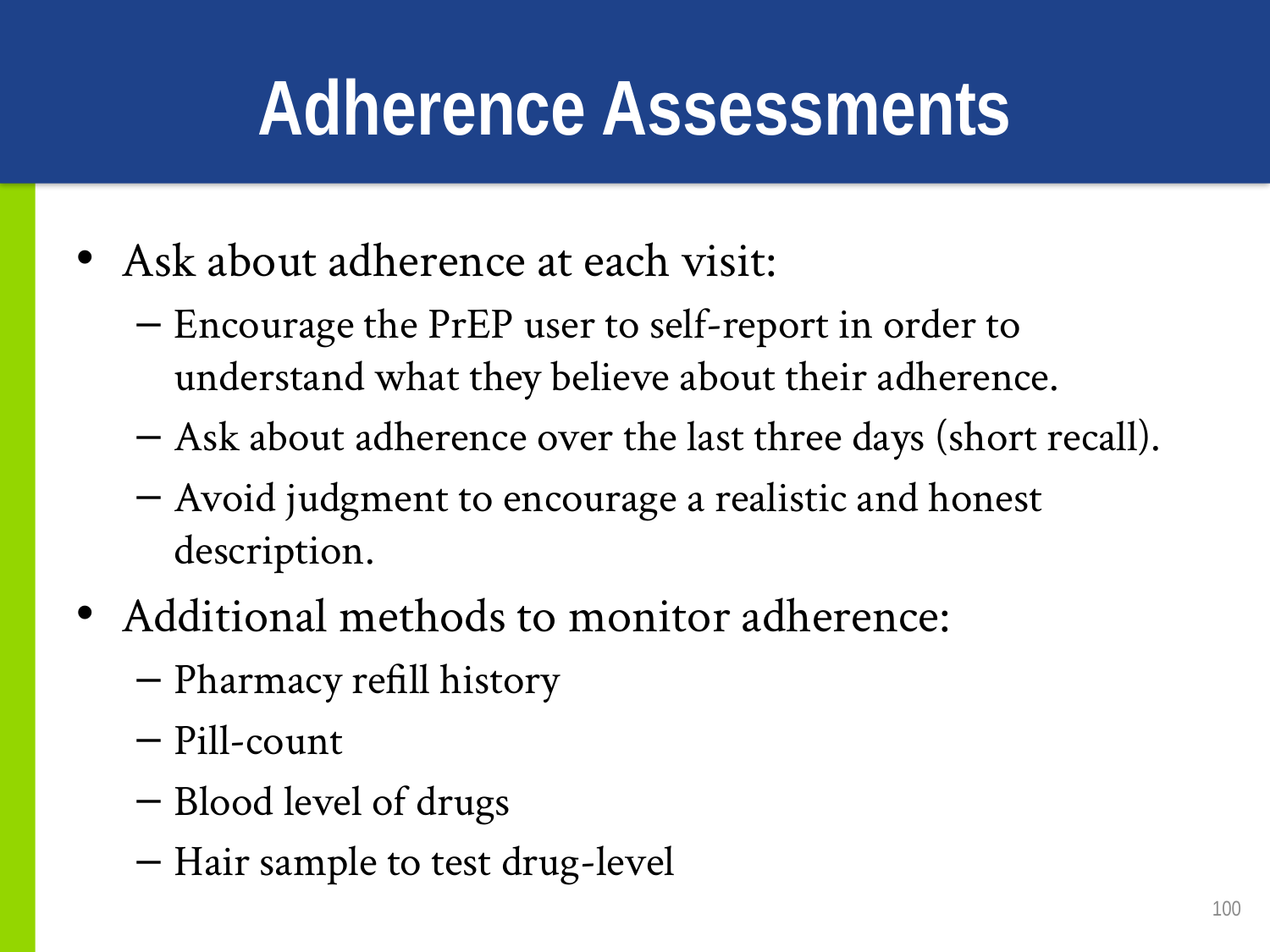

# Adherence Assessments
Ask about adherence at each visit:
Encourage the PrEP user to self-report in order to understand what they believe about their adherence.
Ask about adherence over the last three days (short recall).
Avoid judgment to encourage a realistic and honest description.
Additional methods to monitor adherence:
Pharmacy refill history
Pill-count
Blood level of drugs
Hair sample to test drug-level
100